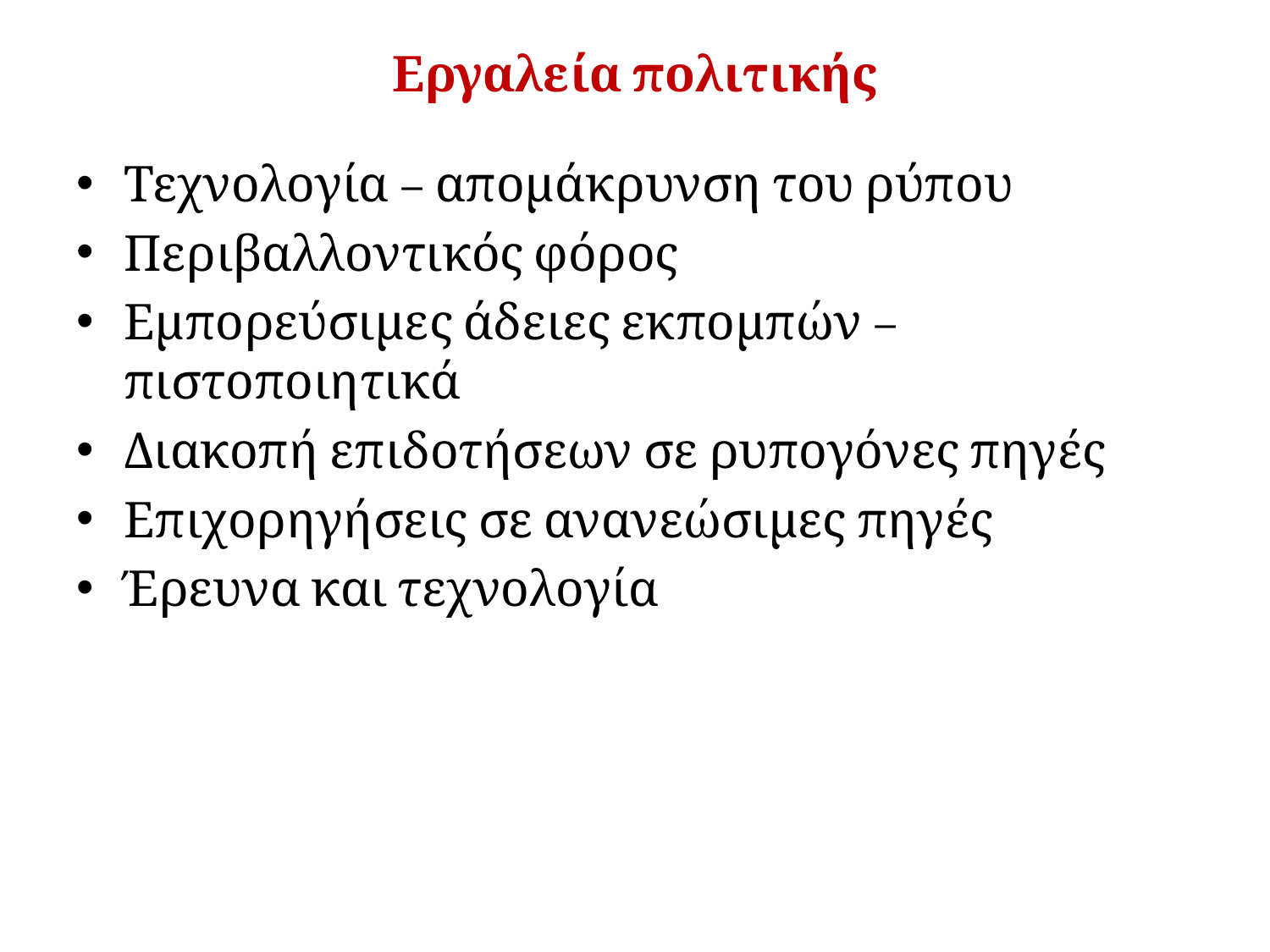

# Εργαλεία πολιτικής
Τεχνολογία – απομάκρυνση του ρύπου
Περιβαλλοντικός φόρος
Εμπορεύσιμες άδειες εκπομπών – πιστοποιητικά
Διακοπή επιδοτήσεων σε ρυπογόνες πηγές
Επιχορηγήσεις σε ανανεώσιμες πηγές
Έρευνα και τεχνολογία